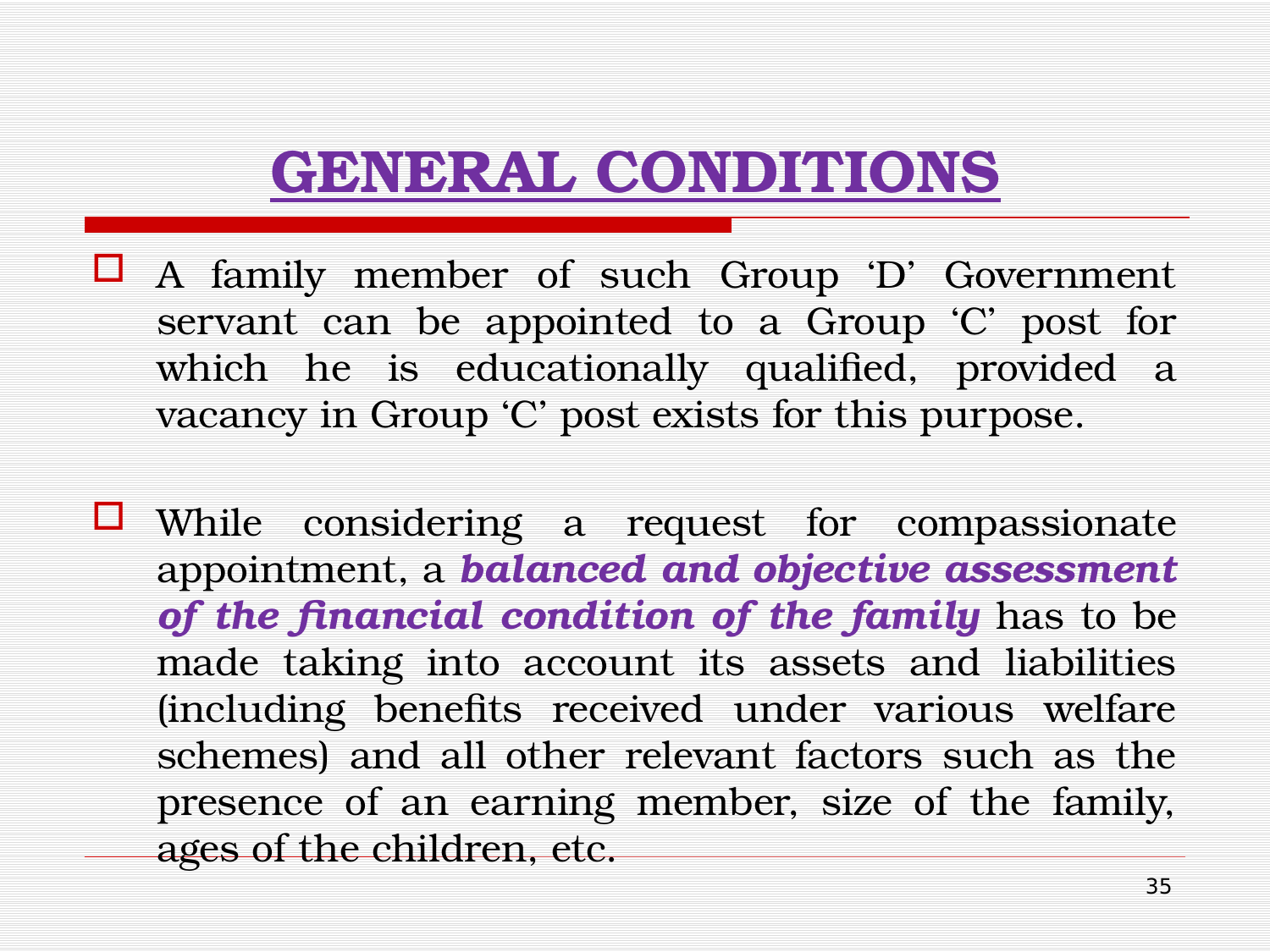

# GENERAL CONDITIONS
A family member of such Group ‘D’ Government servant can be appointed to a Group ‘C’ post for which he is educationally qualified, provided a vacancy in Group ‘C’ post exists for this purpose.

While considering a request for compassionate appointment, a balanced and objective assessment of the financial condition of the family has to be made taking into account its assets and liabilities (including benefits received under various welfare schemes) and all other relevant factors such as the presence of an earning member, size of the family, ages of the children, etc.
35